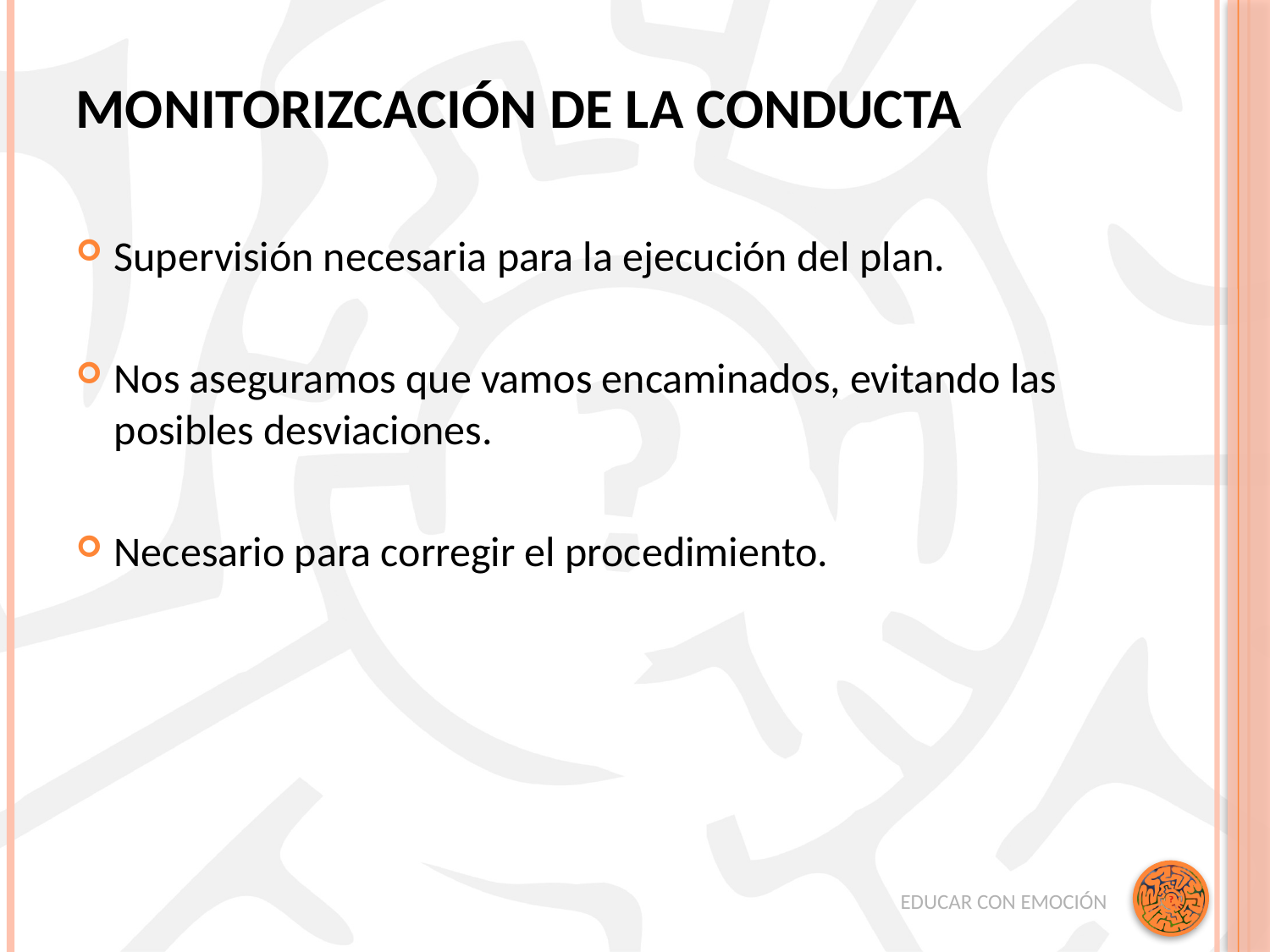

# MONITORIZCACIÓN DE LA CONDUCTA
Supervisión necesaria para la ejecución del plan.

Nos aseguramos que vamos encaminados, evitando las posibles desviaciones.

Necesario para corregir el procedimiento.

EDUCAR CON EMOCIÓN